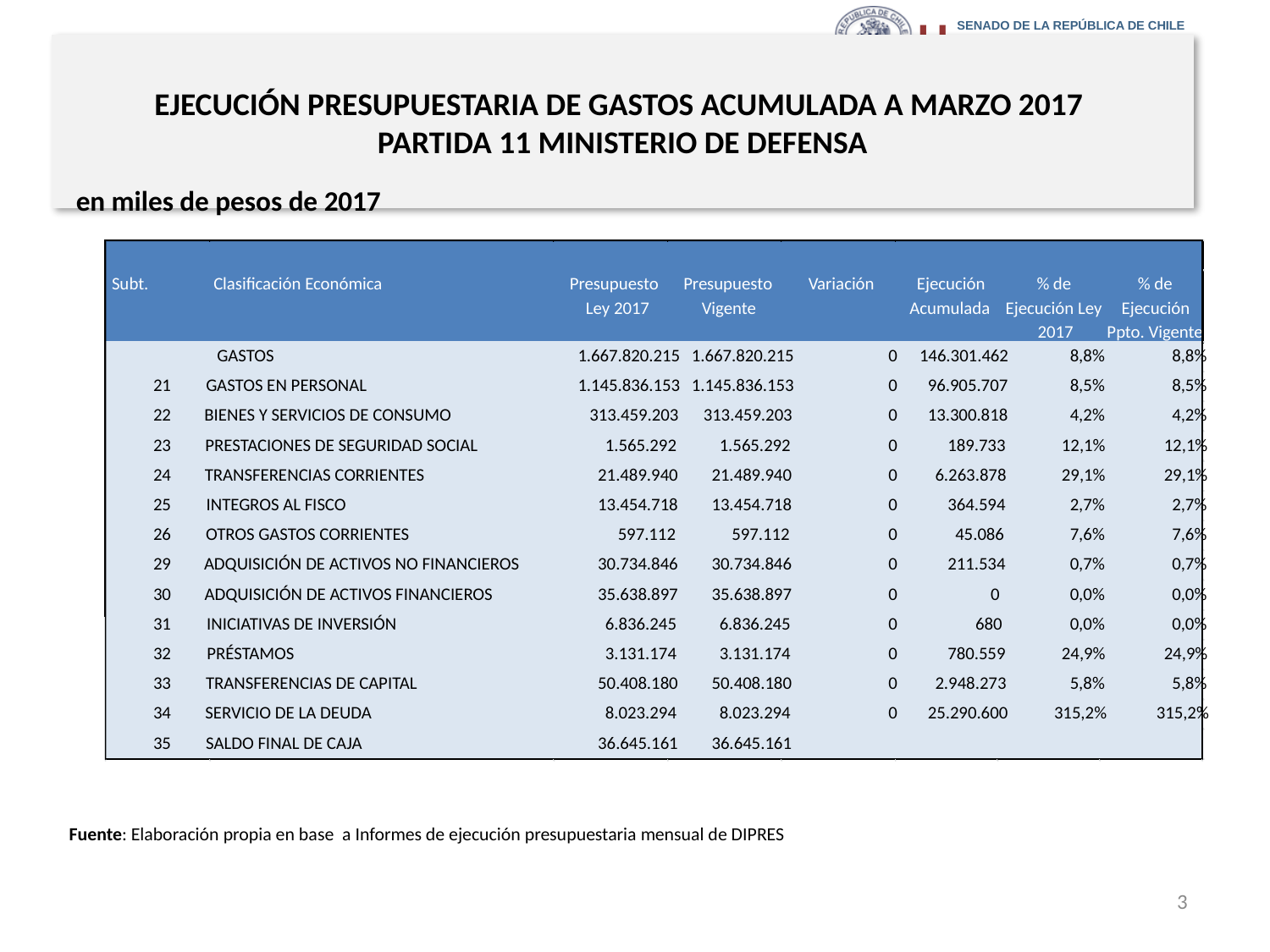

# EJECUCIÓN PRESUPUESTARIA DE GASTOS ACUMULADA A MARZO 2017 PARTIDA 11 MINISTERIO DE DEFENSA
en miles de pesos de 2017

Subt.
Clasificación Económica
Presupuesto
Presupuesto
Variación
Ejecución
% de
% de
Ley 2017
Vigente
Acumulada
Ejecución Ley
Ejecución
2017
Ppto. Vigente

GASTOS
1.667.820.215
1.667.820.215
0
146.301.462
8,8%
8,8%

21
GASTOS EN PERSONAL
1.145.836.153
1.145.836.153
0
96.905.707
8,5%
8,5%

22
BIENES Y SERVICIOS DE CONSUMO
313.459.203
313.459.203
0
13.300.818
4,2%
4,2%

23
PRESTACIONES DE SEGURIDAD SOCIAL
1.565.292
1.565.292
0
189.733
12,1%
12,1%

24
TRANSFERENCIAS CORRIENTES
21.489.940
21.489.940
0
6.263.878
29,1%
29,1%

25
INTEGROS AL FISCO
13.454.718
13.454.718
0
364.594
2,7%
2,7%

26
OTROS GASTOS CORRIENTES
597.112
597.112
0
45.086
7,6%
7,6%

29
ADQUISICIÓN DE ACTIVOS NO FINANCIEROS
30.734.846
30.734.846
0
211.534
0,7%
0,7%

30
ADQUISICIÓN DE ACTIVOS FINANCIEROS
35.638.897
35.638.897
0
0
0,0%
0,0%

31
INICIATIVAS DE INVERSIÓN
6.836.245
6.836.245
0
680
0,0%
0,0%

32
PRÉSTAMOS
3.131.174
3.131.174
0
780.559
24,9%
24,9%

33
TRANSFERENCIAS DE CAPITAL
50.408.180
50.408.180
0
2.948.273
5,8%
5,8%

34
SERVICIO DE LA DEUDA
8.023.294
8.023.294
0
25.290.600
315,2%
315,2%

35
SALDO FINAL DE CAJA
36.645.161
36.645.161

Fuente: Elaboración propia en base  a Informes de ejecución presupuestaria mensual de DIPRES
3